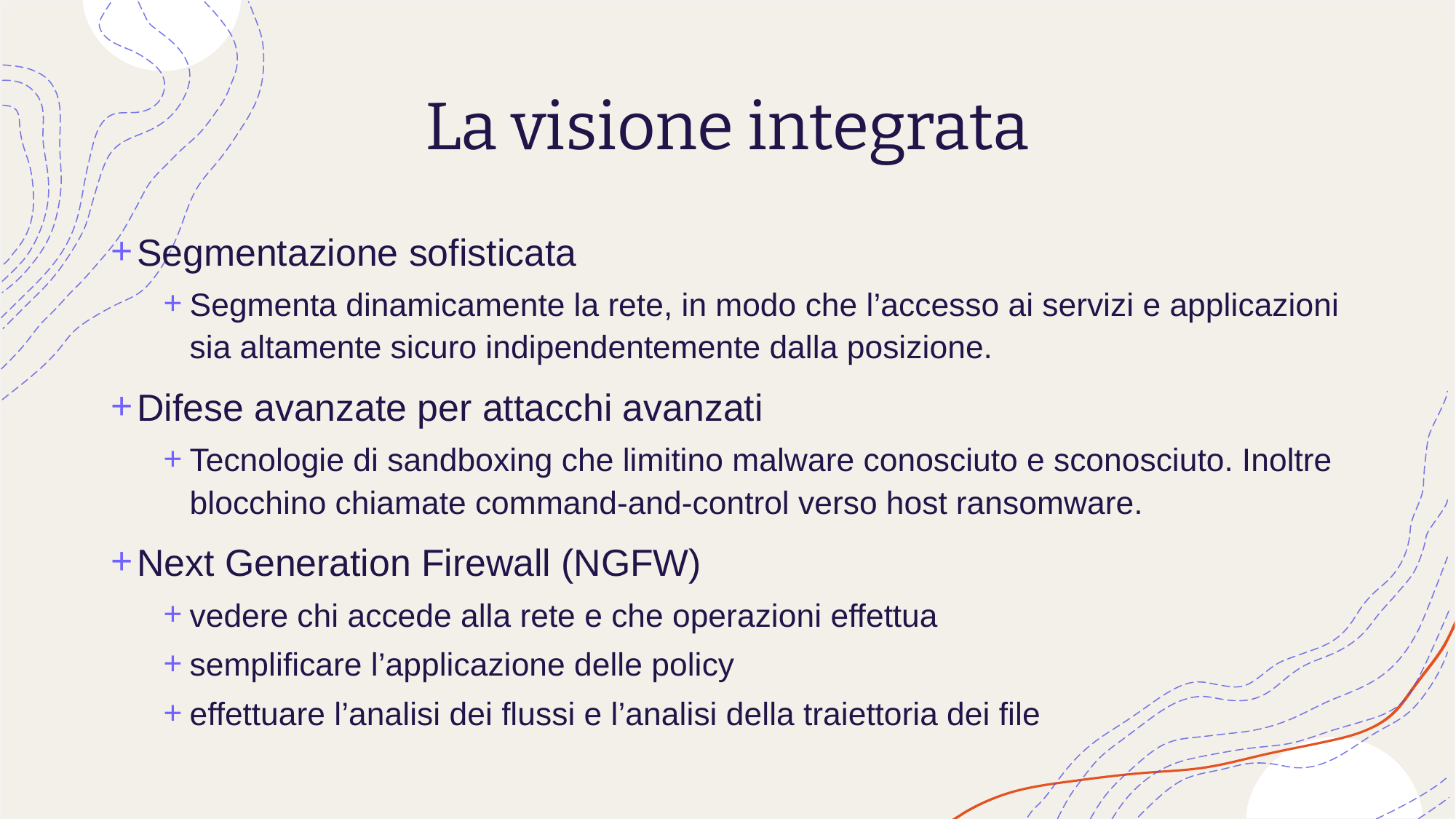

# La visione integrata
Segmentazione sofisticata
Segmenta dinamicamente la rete, in modo che l’accesso ai servizi e applicazioni sia altamente sicuro indipendentemente dalla posizione.
Difese avanzate per attacchi avanzati
Tecnologie di sandboxing che limitino malware conosciuto e sconosciuto. Inoltre blocchino chiamate command-and-control verso host ransomware.
Next Generation Firewall (NGFW)
vedere chi accede alla rete e che operazioni effettua
semplificare l’applicazione delle policy
effettuare l’analisi dei flussi e l’analisi della traiettoria dei file